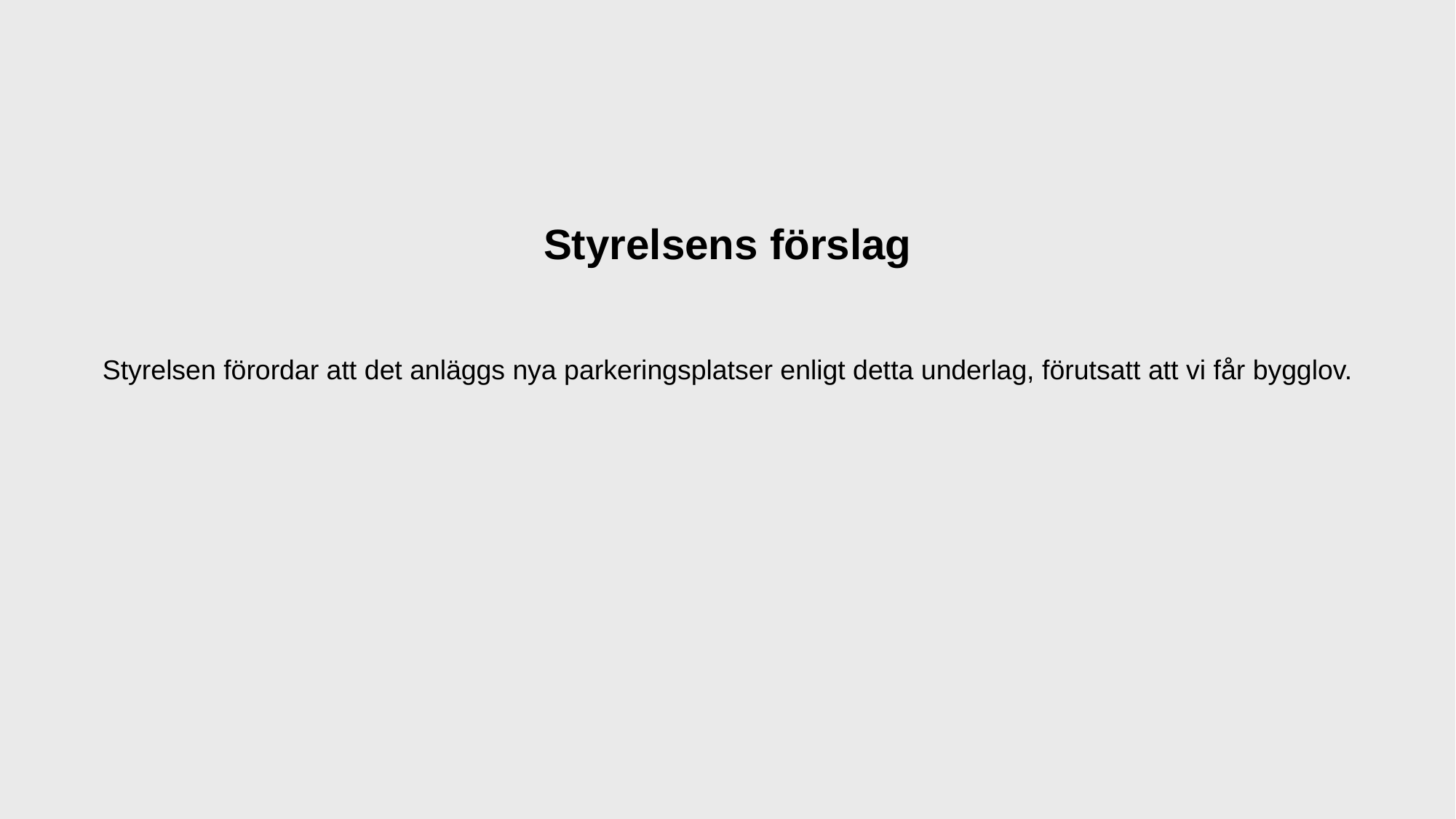

Styrelsens förslag
Styrelsen förordar att det anläggs nya parkeringsplatser enligt detta underlag, förutsatt att vi får bygglov.